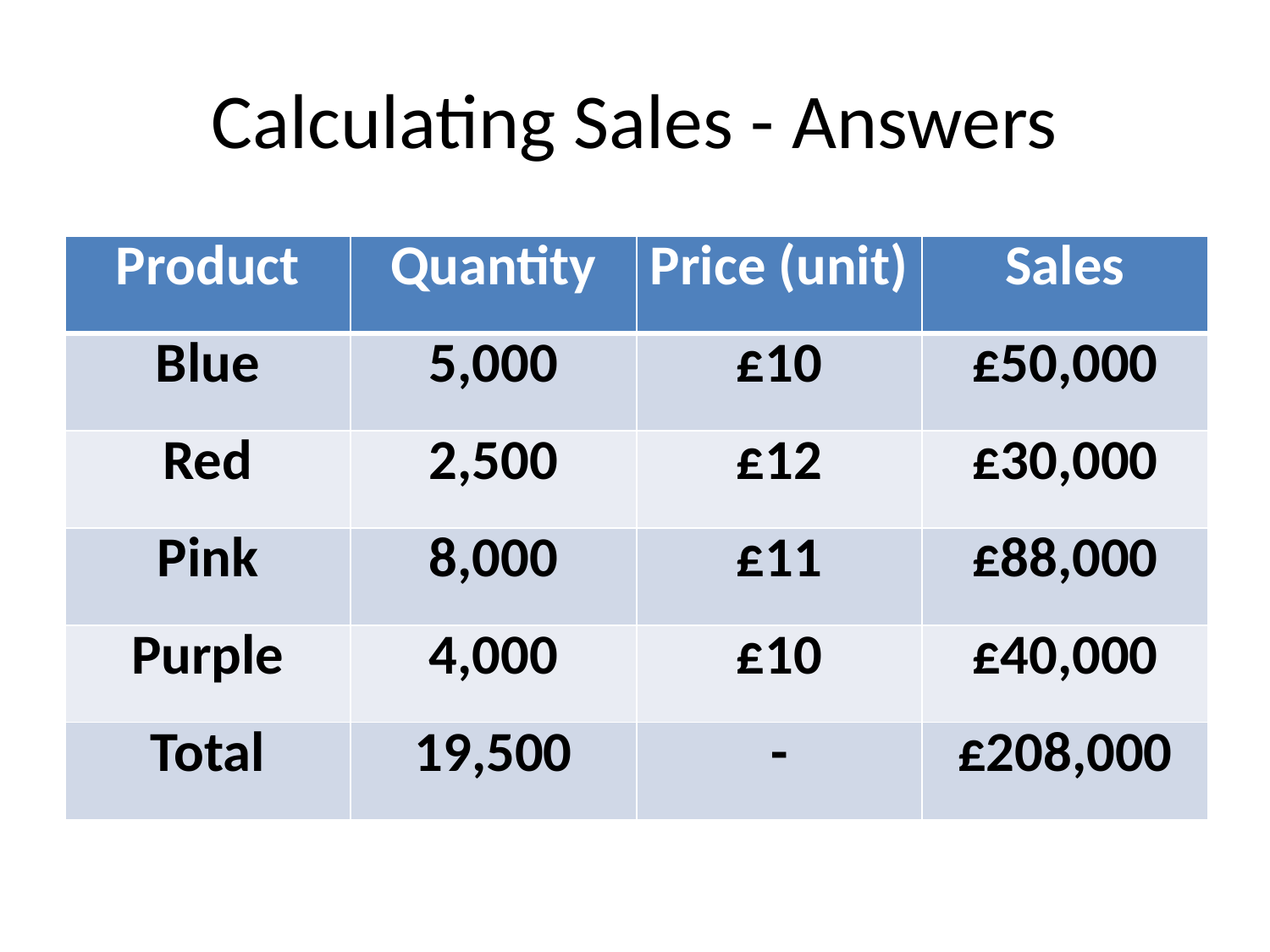

# Calculating Sales - Answers
| Product | Quantity | Price (unit) | Sales |
| --- | --- | --- | --- |
| Blue | 5,000 | £10 | £50,000 |
| Red | 2,500 | £12 | £30,000 |
| Pink | 8,000 | £11 | £88,000 |
| Purple | 4,000 | £10 | £40,000 |
| Total | 19,500 | - | £208,000 |